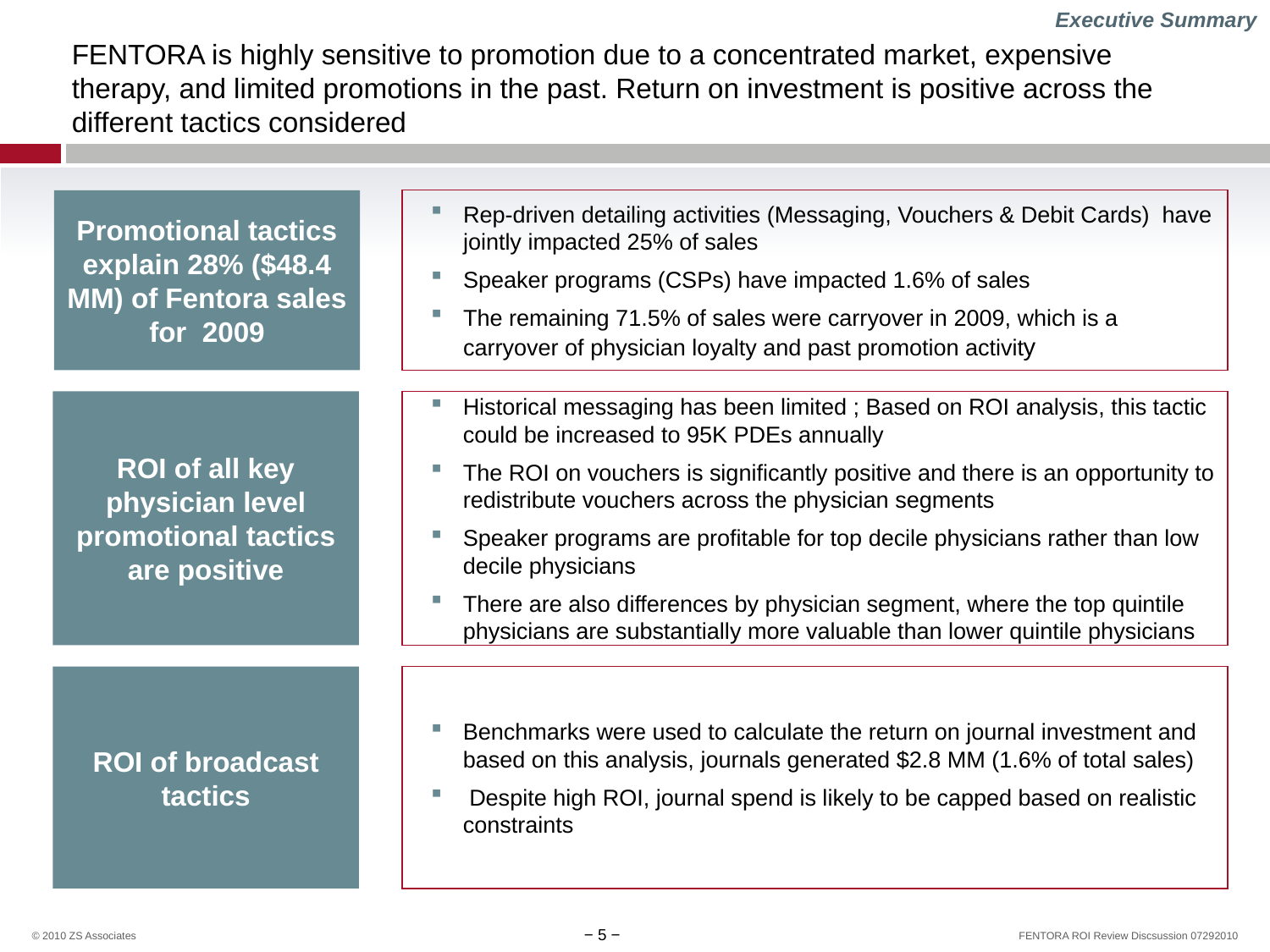

Executive Summary
# FENTORA is highly sensitive to promotion due to a concentrated market, expensive therapy, and limited promotions in the past. Return on investment is positive across the different tactics considered
Rep-driven detailing activities (Messaging, Vouchers & Debit Cards)  have jointly impacted 25% of sales
Speaker programs (CSPs) have impacted 1.6% of sales
The remaining 71.5% of sales were carryover in 2009, which is a carryover of physician loyalty and past promotion activity
Promotional tactics explain 28% ($48.4 MM) of Fentora sales for  2009
ROI of all key physician level promotional tactics are positive
Historical messaging has been limited ; Based on ROI analysis, this tactic could be increased to 95K PDEs annually
The ROI on vouchers is significantly positive and there is an opportunity to redistribute vouchers across the physician segments
Speaker programs are profitable for top decile physicians rather than low decile physicians
There are also differences by physician segment, where the top quintile physicians are substantially more valuable than lower quintile physicians
ROI of broadcast tactics
Benchmarks were used to calculate the return on journal investment and based on this analysis, journals generated $2.8 MM (1.6% of total sales)
 Despite high ROI, journal spend is likely to be capped based on realistic constraints